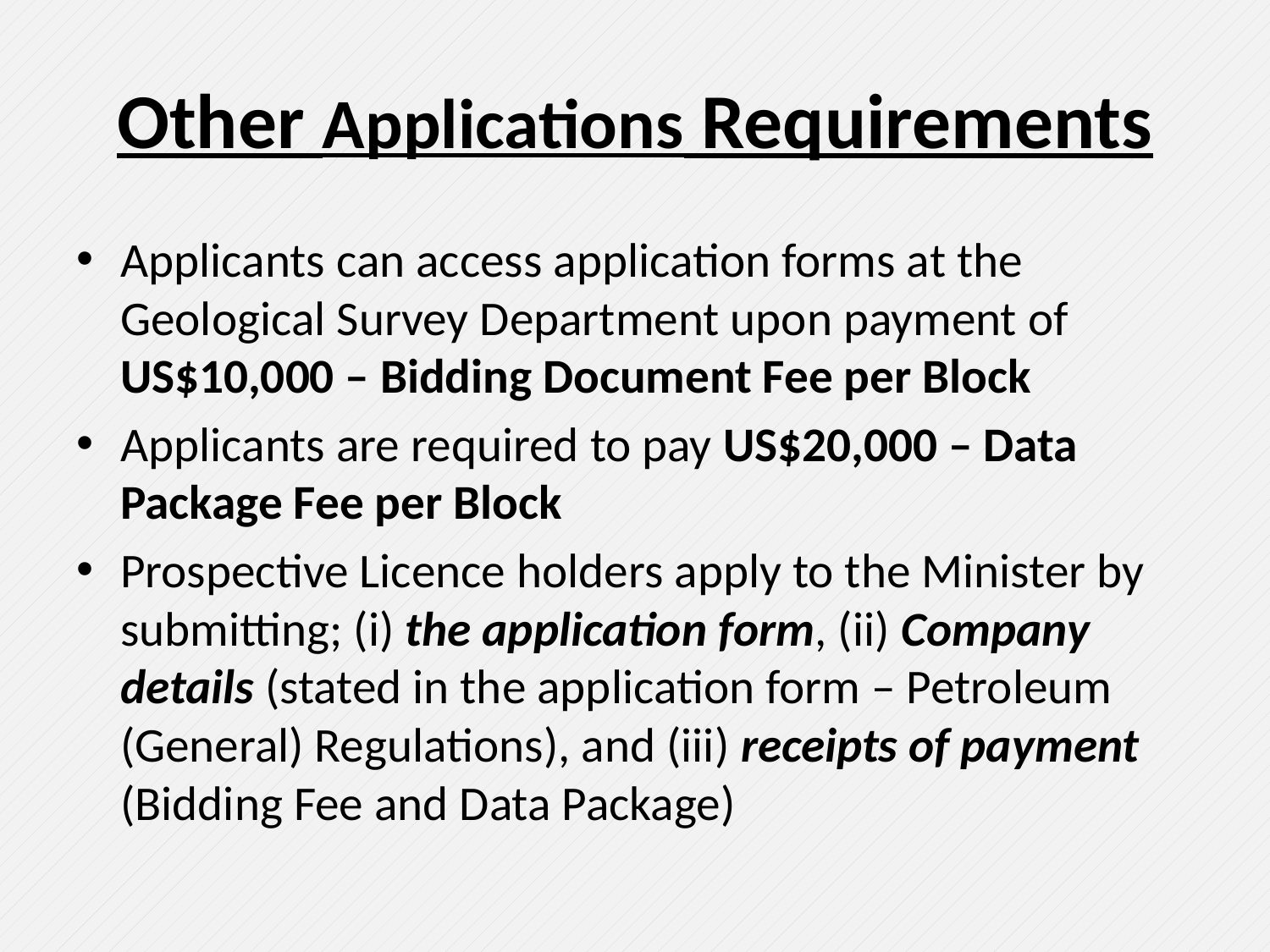

# Other Applications Requirements
Applicants can access application forms at the Geological Survey Department upon payment of US$10,000 – Bidding Document Fee per Block
Applicants are required to pay US$20,000 – Data Package Fee per Block
Prospective Licence holders apply to the Minister by submitting; (i) the application form, (ii) Company details (stated in the application form – Petroleum (General) Regulations), and (iii) receipts of payment (Bidding Fee and Data Package)